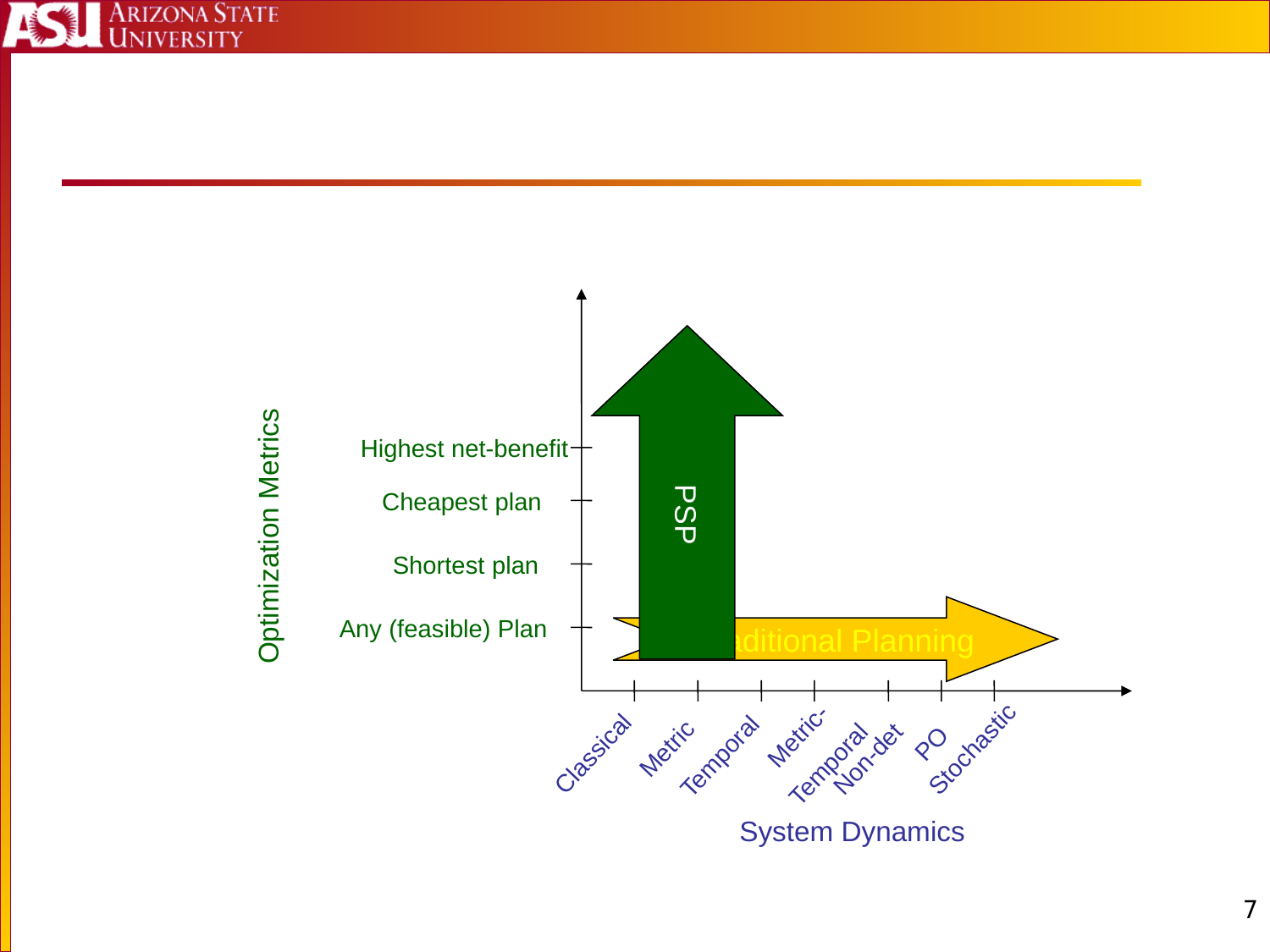

#

PSP
Highest net-benefit

Cheapest plan

Optimization Metrics
Shortest plan

Traditional Planning

PO
Metric
Stochastic
Classical
Temporal
Non-det
System Dynamics
Metric-
Temporal
Any (feasible) Plan

7